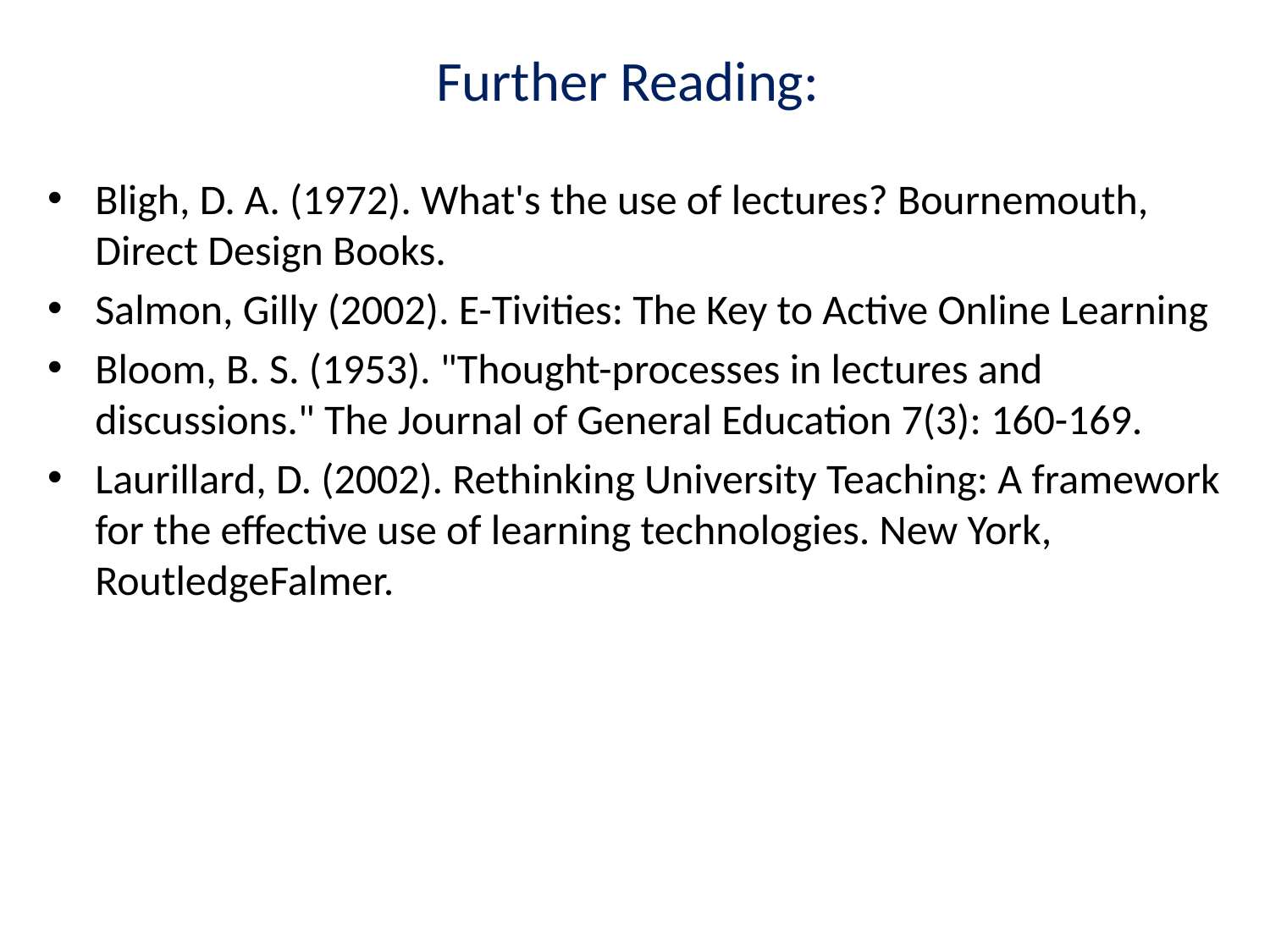

# Further Reading:
Bligh, D. A. (1972). What's the use of lectures? Bournemouth, Direct Design Books.
Salmon, Gilly (2002). E-Tivities: The Key to Active Online Learning
Bloom, B. S. (1953). "Thought-processes in lectures and discussions." The Journal of General Education 7(3): 160-169.
Laurillard, D. (2002). Rethinking University Teaching: A framework for the effective use of learning technologies. New York, RoutledgeFalmer.